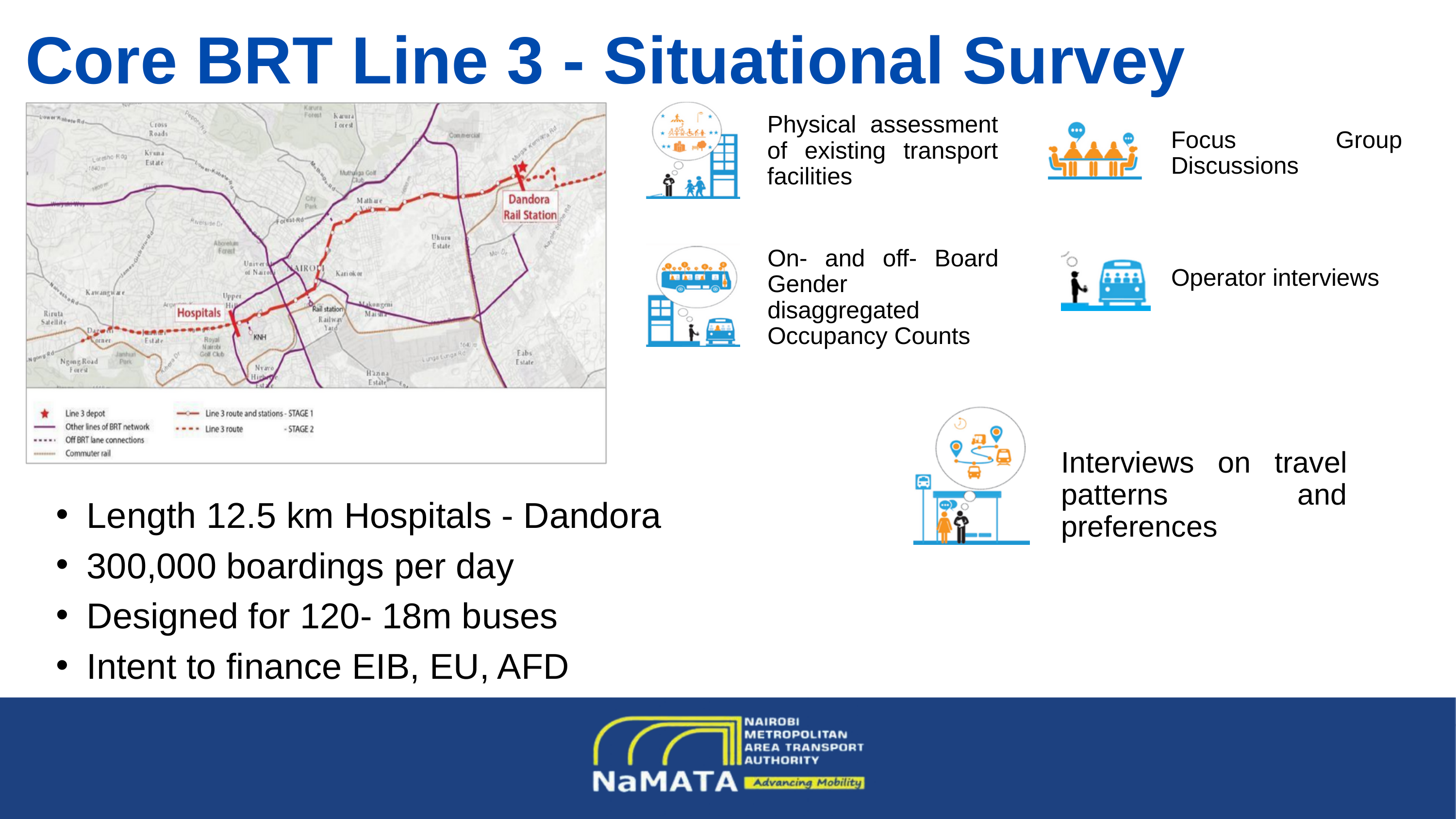

Core BRT Line 3 - Situational Survey

Physical assessment of existing transport facilities

Focus Group Discussions

On- and off- Board Gender  disaggregated Occupancy Counts

Operator interviews

Interviews on travel patterns and preferences
Length 12.5 km Hospitals - Dandora
300,000 boardings per day
Designed for 120- 18m buses
Intent to finance EIB, EU, AFD